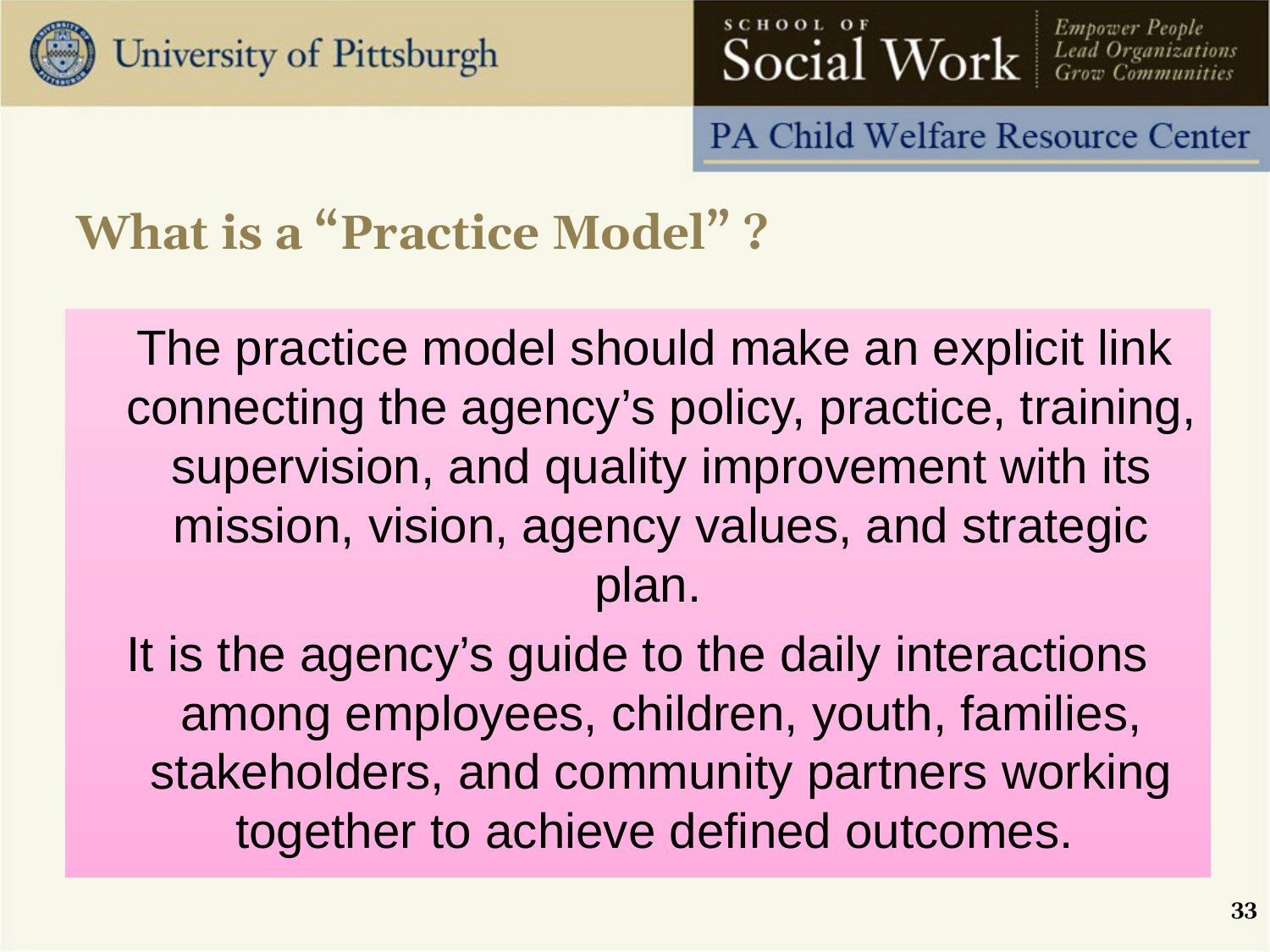

# What is a “Practice Model” ?
	The practice model should make an explicit link  connecting the agency’s policy, practice, training, supervision, and quality improvement with its mission, vision, agency values, and strategic plan.
It is the agency’s guide to the daily interactions among employees, children, youth, families, stakeholders, and community partners working together to achieve defined outcomes.